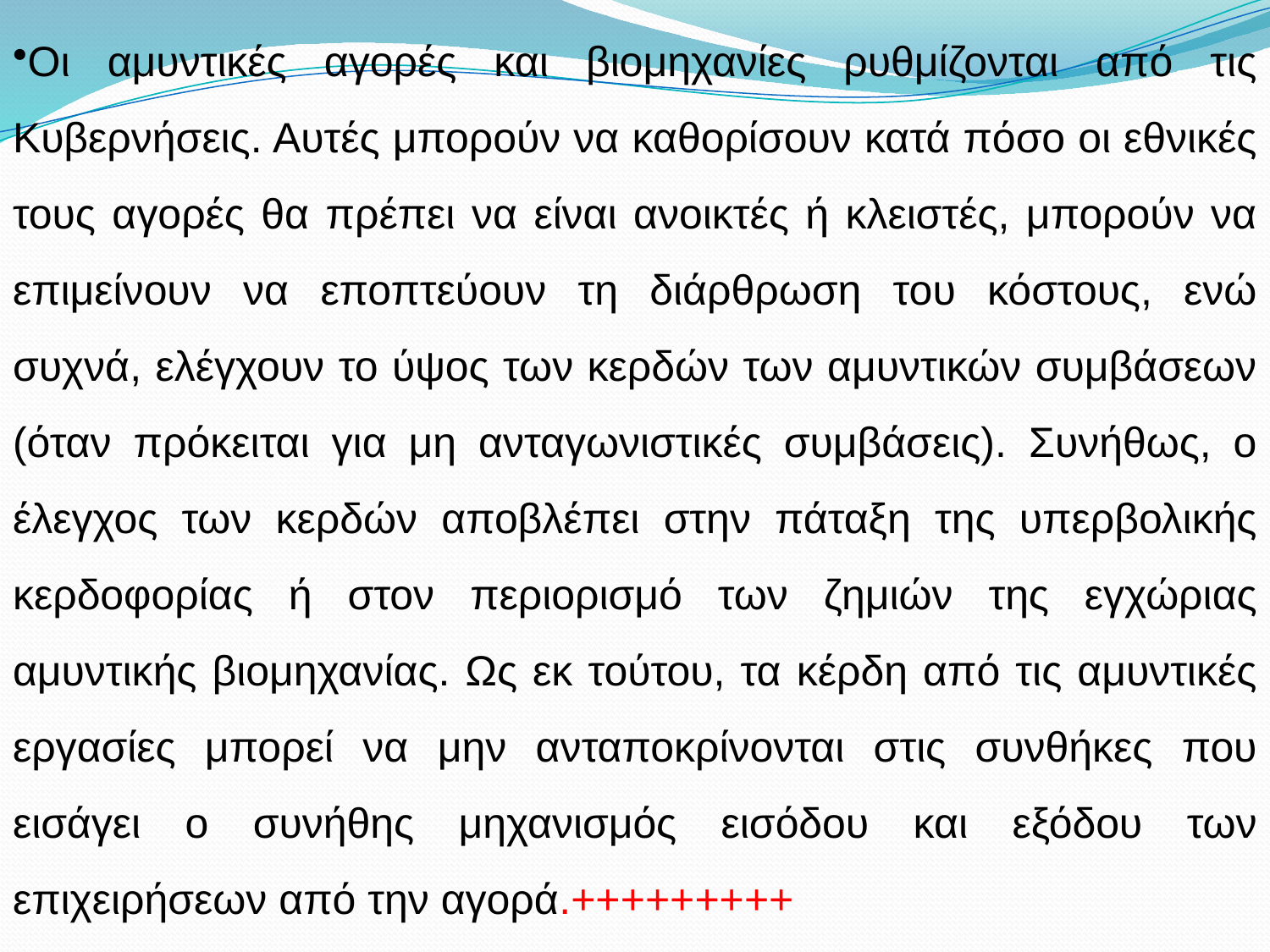

Οι αμυντικές αγορές και βιομηχανίες ρυθμίζονται από τις Κυβερνήσεις. Αυτές μπορούν να καθορίσουν κατά πόσο οι εθνικές τους αγορές θα πρέπει να είναι ανοικτές ή κλειστές, μπορούν να επιμείνουν να εποπτεύουν τη διάρθρωση του κόστους, ενώ συχνά, ελέγχουν το ύψος των κερδών των αμυντικών συμβάσεων (όταν πρόκειται για μη ανταγωνιστικές συμβάσεις). Συνήθως, ο έλεγχος των κερδών αποβλέπει στην πάταξη της υπερβολικής κερδοφορίας ή στον περιορισμό των ζημιών της εγχώριας αμυντικής βιομηχανίας. Ως εκ τούτου, τα κέρδη από τις αμυντικές εργασίες μπορεί να μην ανταποκρίνονται στις συνθήκες που εισάγει ο συνήθης μηχανισμός εισόδου και εξόδου των επιχειρήσεων από την αγορά.+++++++++